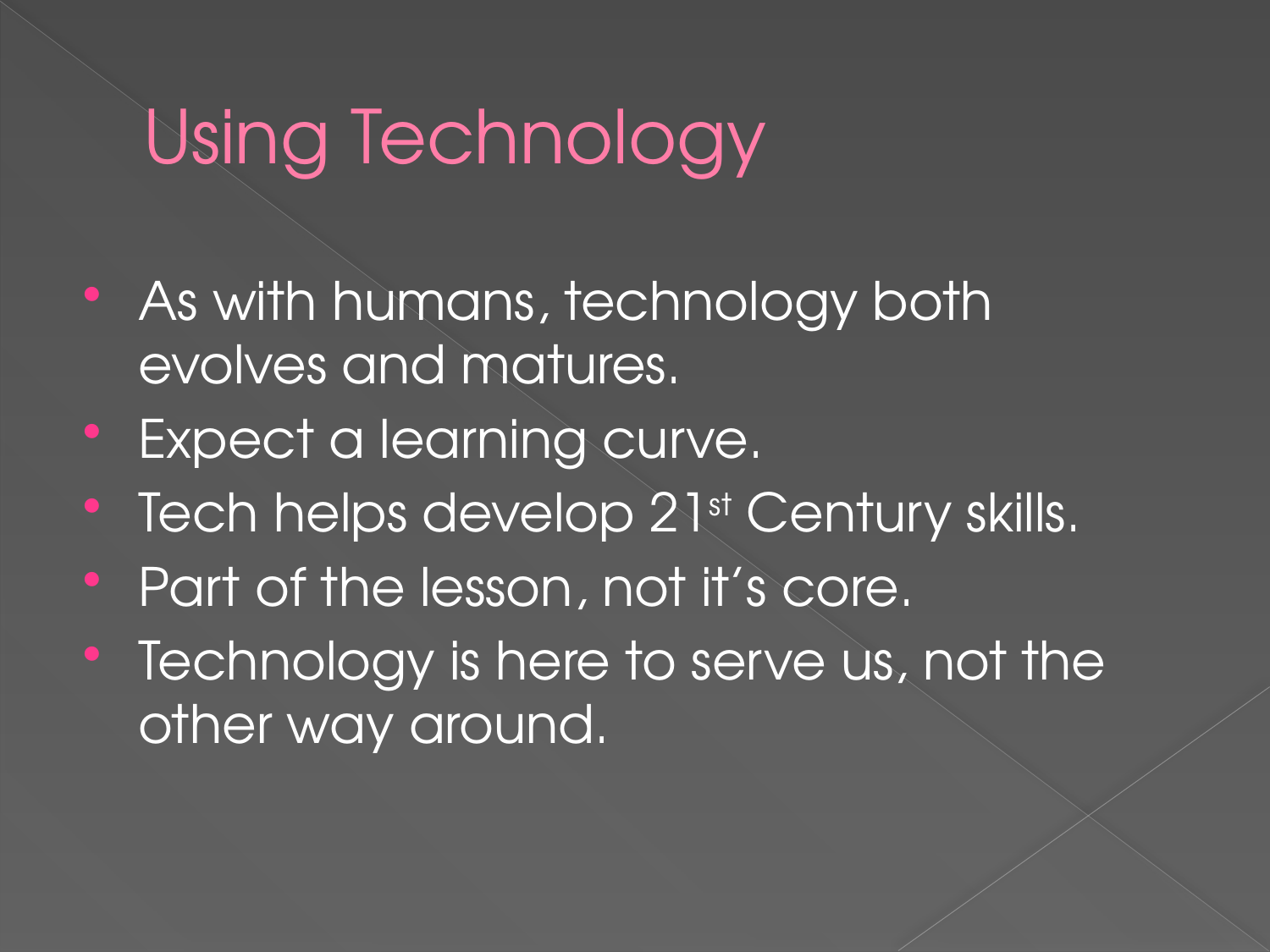

# Using Technology
As with humans, technology both evolves and matures.
Expect a learning curve.
Tech helps develop 21st Century skills.
Part of the lesson, not it’s core.
Technology is here to serve us, not the other way around.